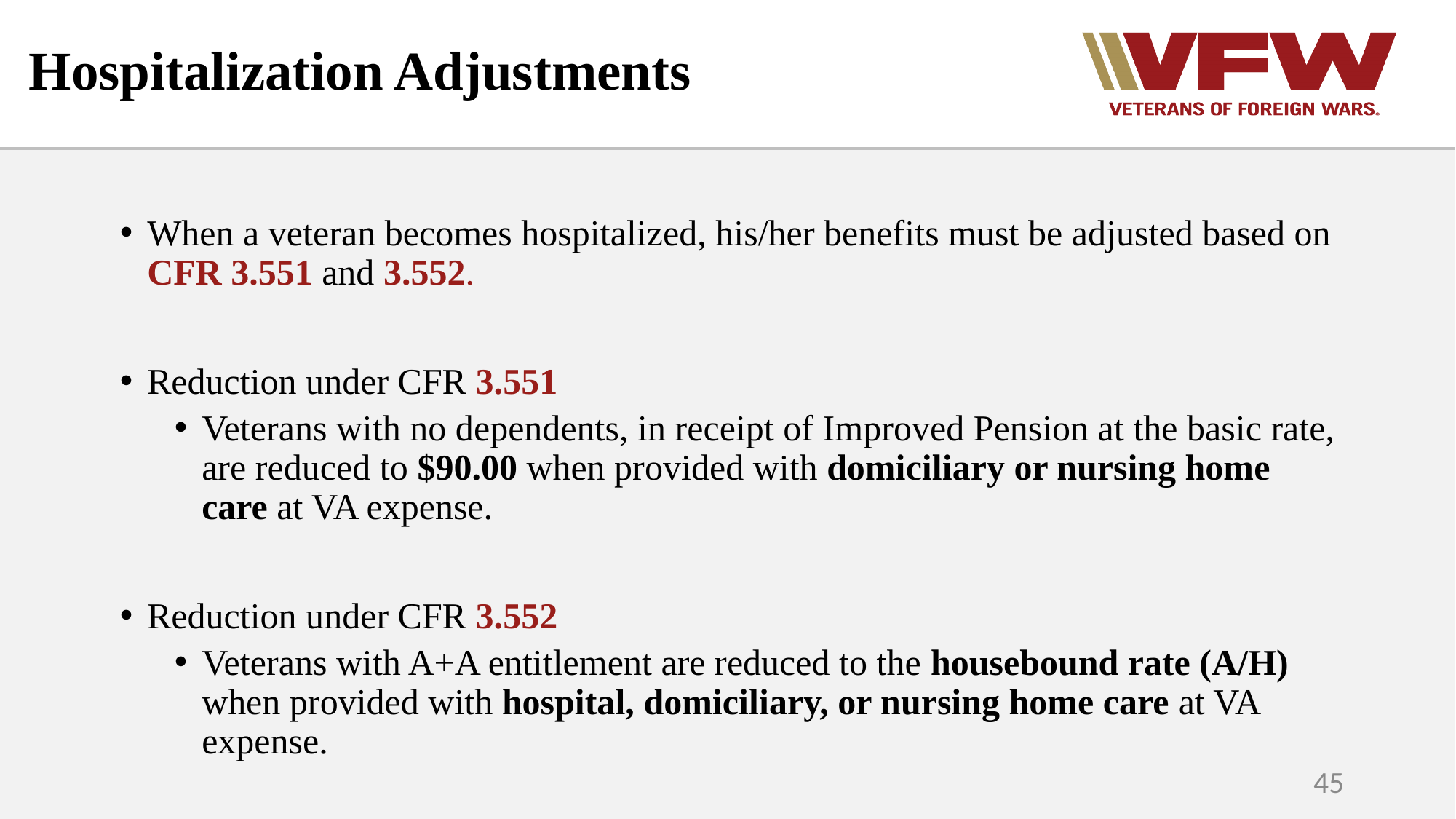

Hospitalization Adjustments

When a veteran becomes hospitalized, his/her benefits must be adjusted based on CFR 3.551 and 3.552.

Reduction under CFR 3.551
Veterans with no dependents, in receipt of Improved Pension at the basic rate, are reduced to $90.00 when provided with domiciliary or nursing home care at VA expense.

Reduction under CFR 3.552
Veterans with A+A entitlement are reduced to the housebound rate (A/H) when provided with hospital, domiciliary, or nursing home care at VA expense.

45